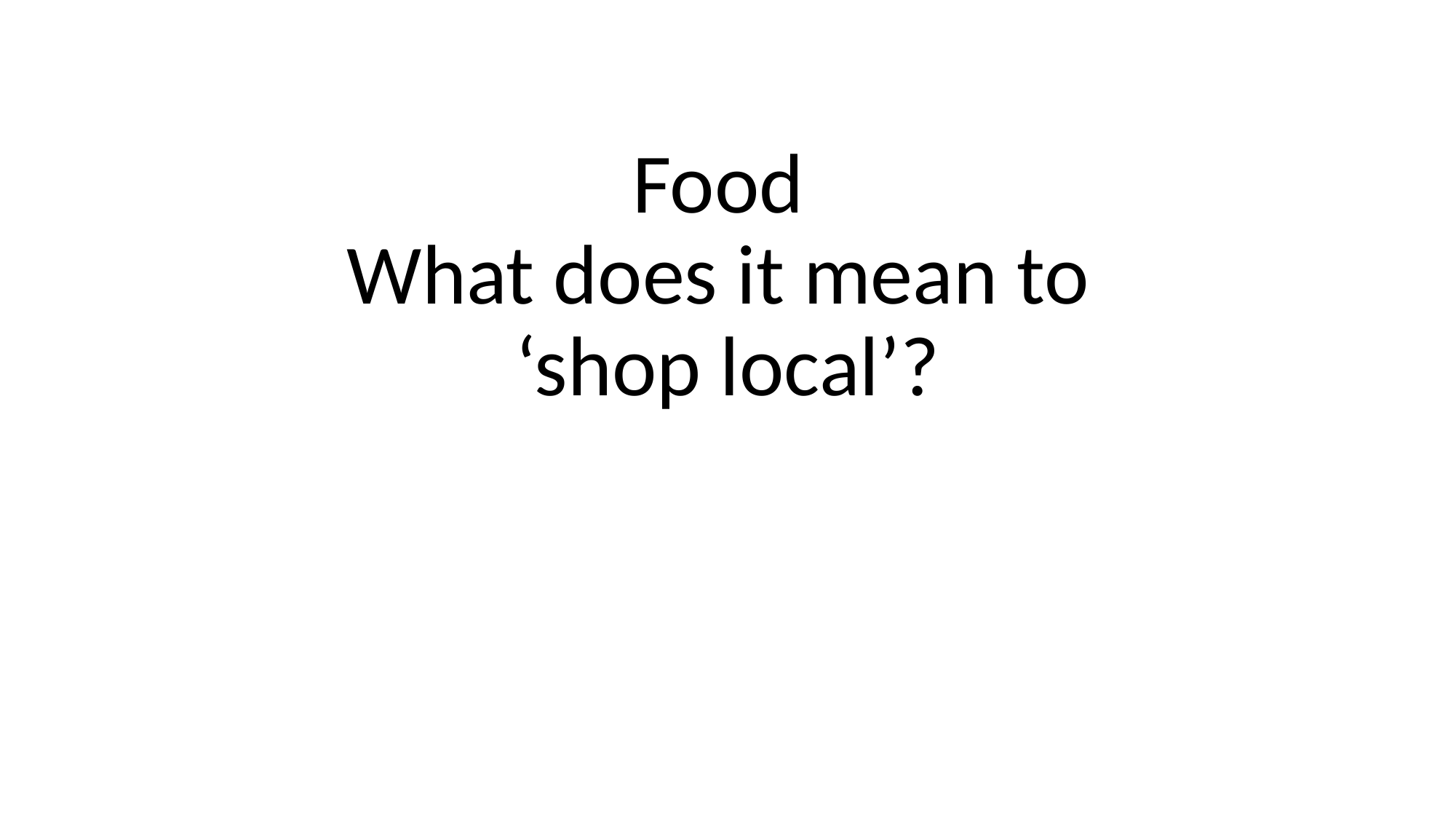

# Food What does it mean to ‘shop local’?